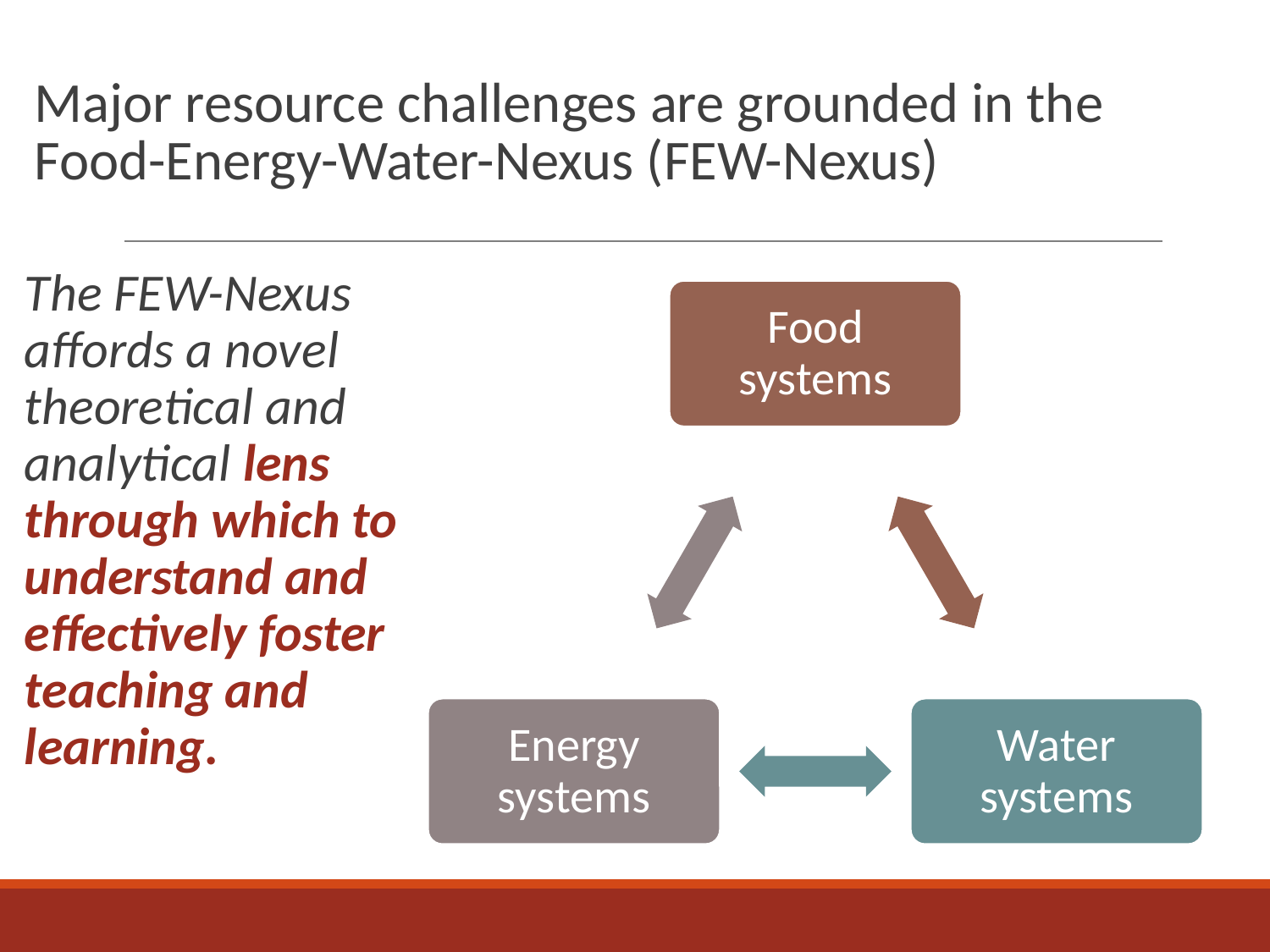

# Major resource challenges are grounded in the
Food-Energy-Water-Nexus (FEW-Nexus)
The FEW-Nexus affords a novel theoretical and analytical lens through which to understand and effectively foster teaching and learning.

Food systems

Energy systems
Water systems